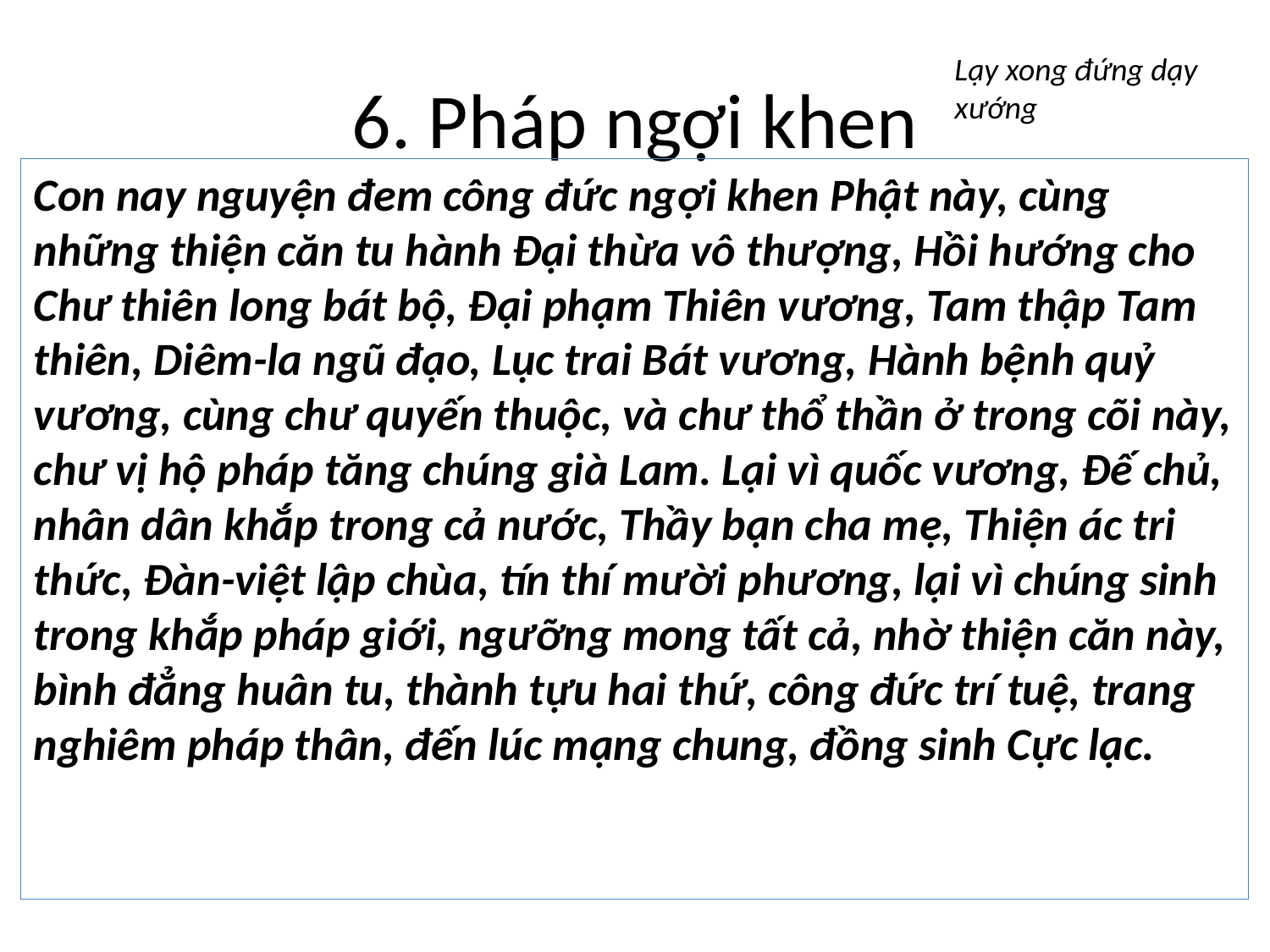

# 6. Pháp ngợi khen
Lạy xong đứng dạy xướng
Con nay nguyện đem công đức ngợi khen Phật này, cùng những thiện căn tu hành Đại thừa vô thượng, Hồi hướng cho Chư thiên long bát bộ, Đại phạm Thiên vương, Tam thập Tam thiên, Diêm-la ngũ đạo, Lục trai Bát vương, Hành bệnh quỷ vương, cùng chư quyến thuộc, và chư thổ thần ở trong cõi này, chư vị hộ pháp tăng chúng già Lam. Lại vì quốc vương, Đế chủ, nhân dân khắp trong cả nước, Thầy bạn cha mẹ, Thiện ác tri thức, Đàn-việt lập chùa, tín thí mười phương, lại vì chúng sinh trong khắp pháp giới, ngưỡng mong tất cả, nhờ thiện căn này, bình đẳng huân tu, thành tựu hai thứ, công đức trí tuệ, trang nghiêm pháp thân, đến lúc mạng chung, đồng sinh Cực lạc.